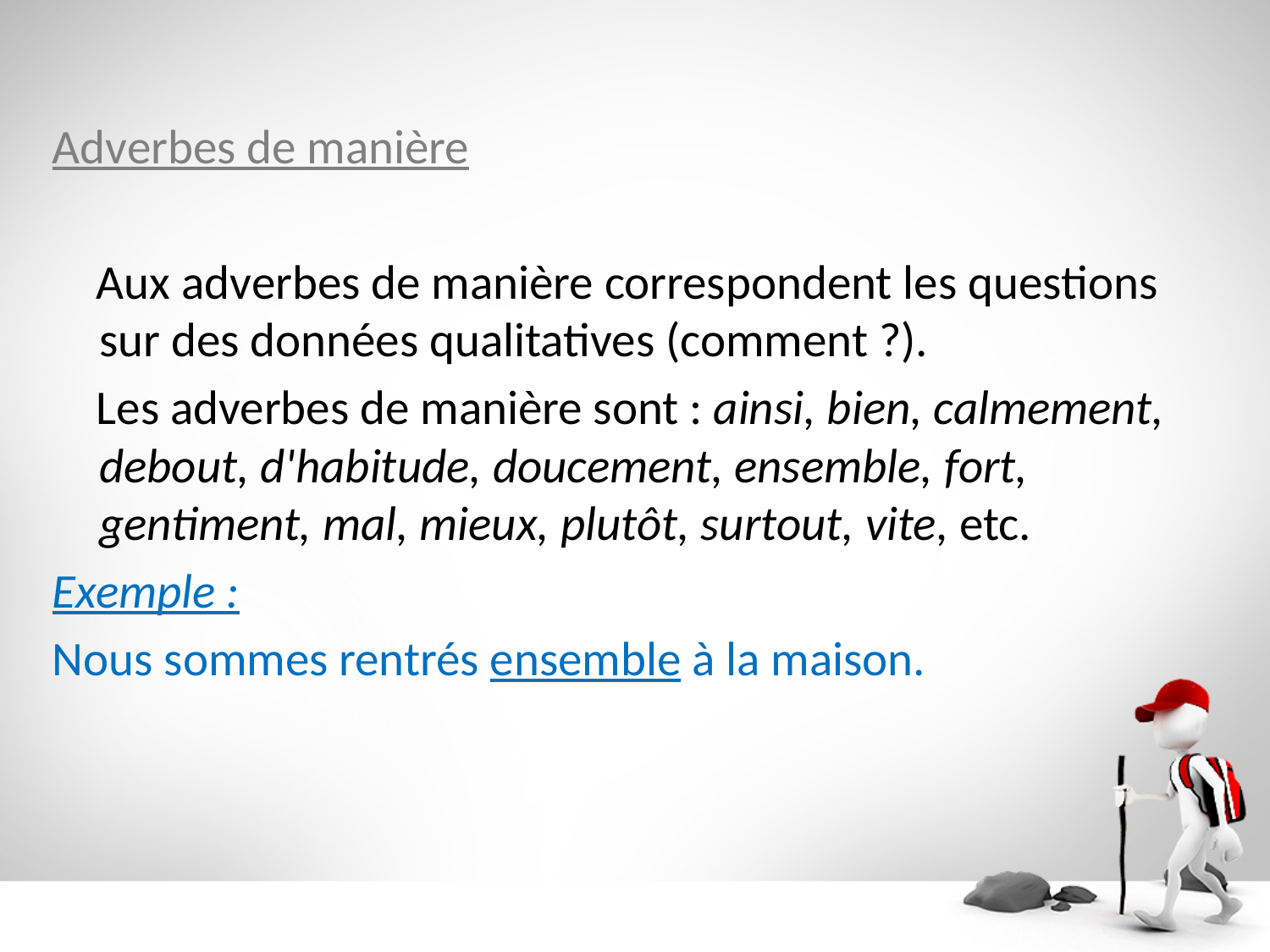

Adverbes de manière

    Aux adverbes de manière correspondent les questions sur des données qualitatives (comment ?).
    Les adverbes de manière sont : ainsi, bien, calmement, debout, d'habitude, doucement, ensemble, fort, gentiment, mal, mieux, plutôt, surtout, vite, etc.
Exemple :
Nous sommes rentrés ensemble à la maison.